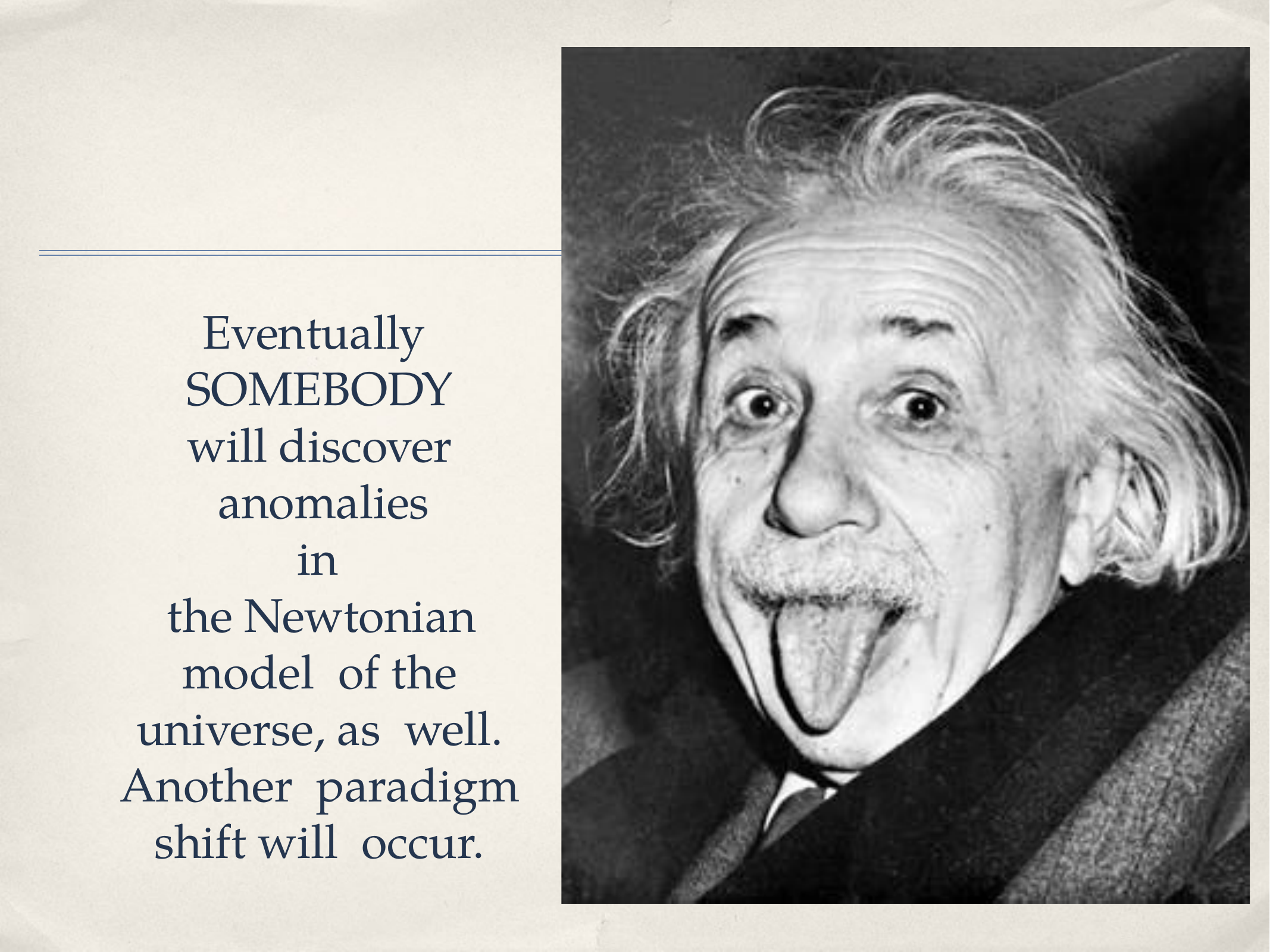

Eventually  SOMEBODY
will discover  anomalies in
the Newtonian model  of the universe, as  well. Another  paradigm shift will  occur.